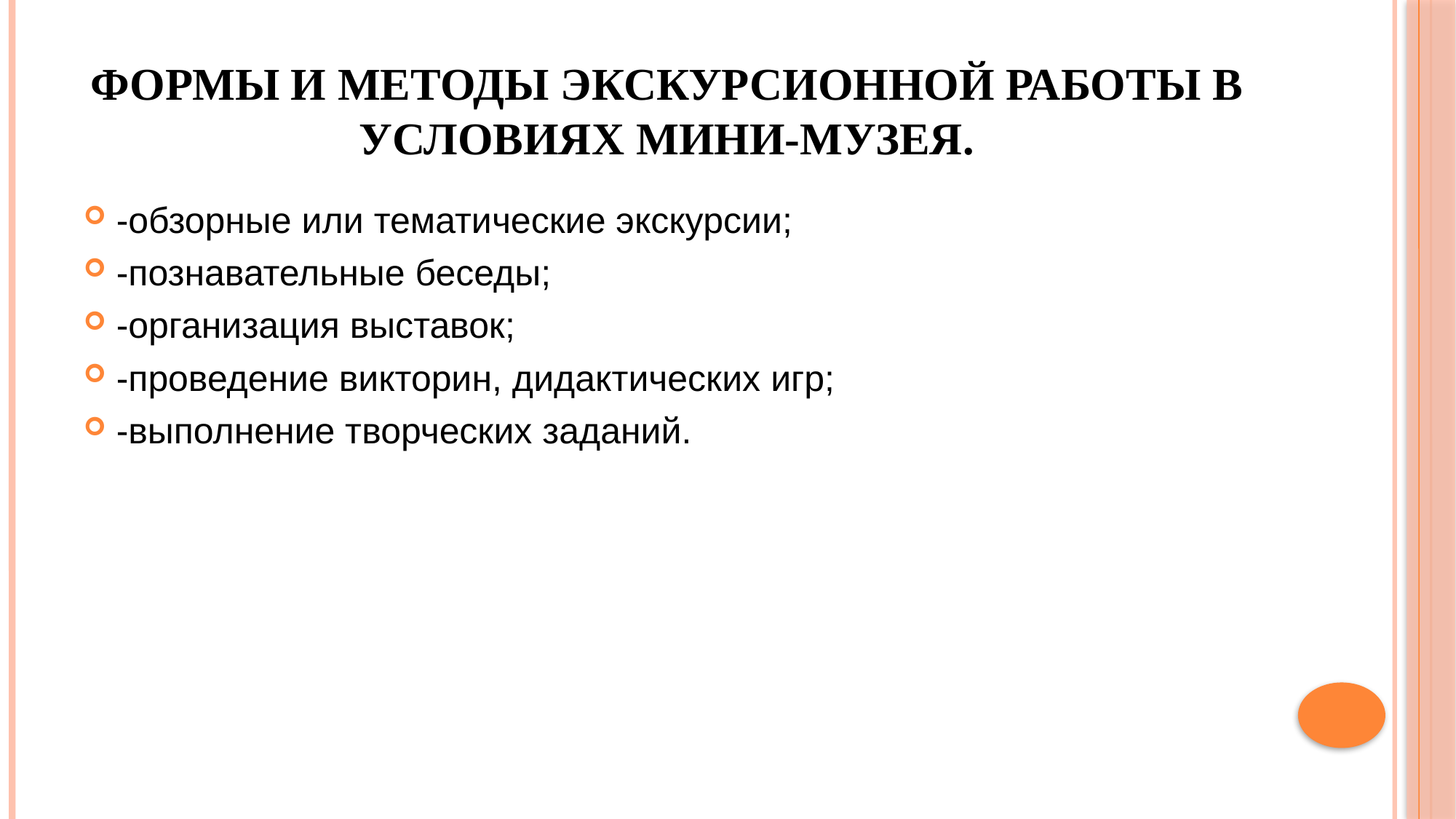

# Формы и методы экскурсионной работы в условиях мини-музея.
-обзорные или тематические экскурсии;
-познавательные беседы;
-организация выставок;
-проведение викторин, дидактических игр;
-выполнение творческих заданий.